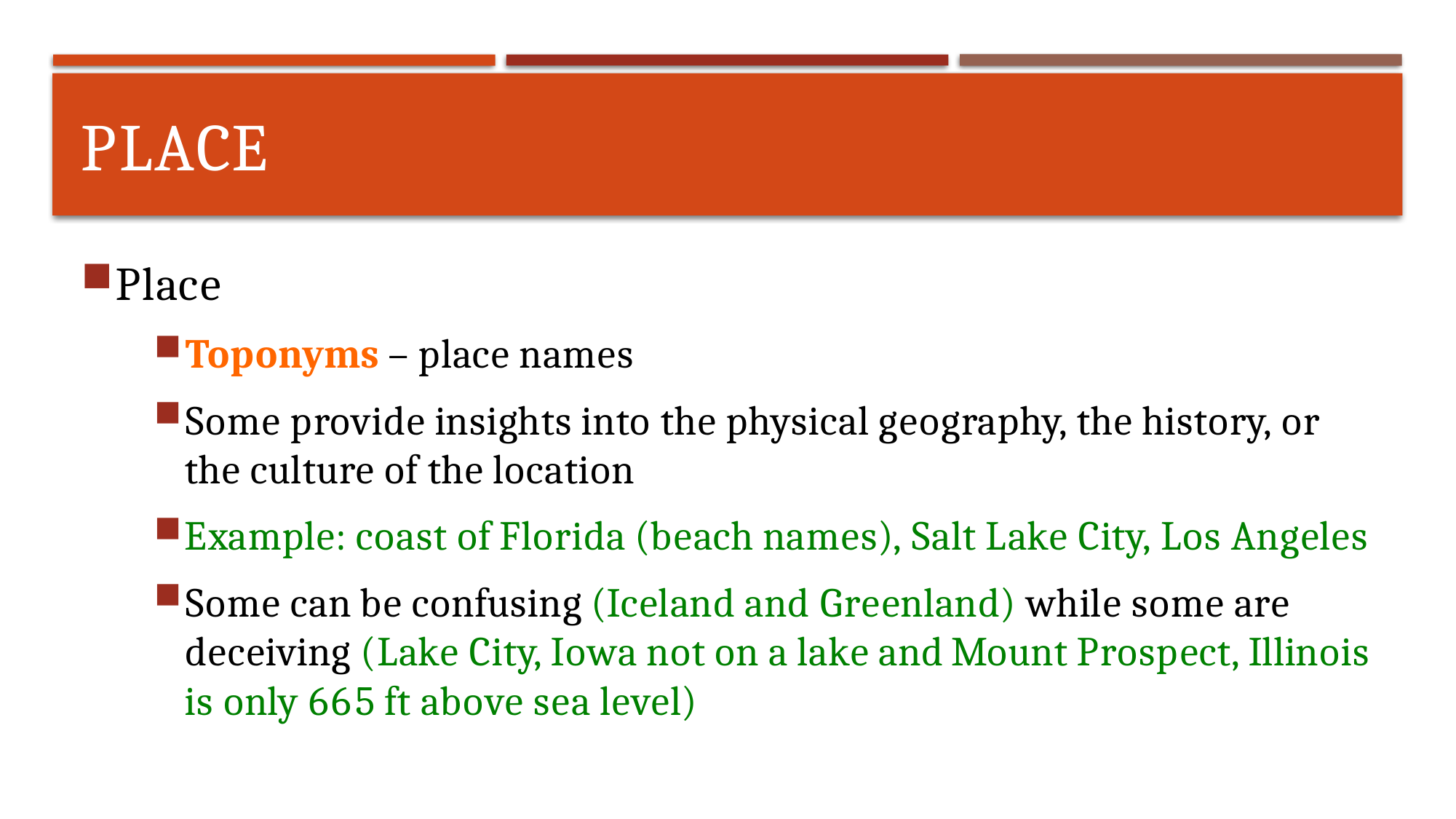

# Place
Place
Toponyms – place names
Some provide insights into the physical geography, the history, or the culture of the location
Example: coast of Florida (beach names), Salt Lake City, Los Angeles
Some can be confusing (Iceland and Greenland) while some are deceiving (Lake City, Iowa not on a lake and Mount Prospect, Illinois is only 665 ft above sea level)